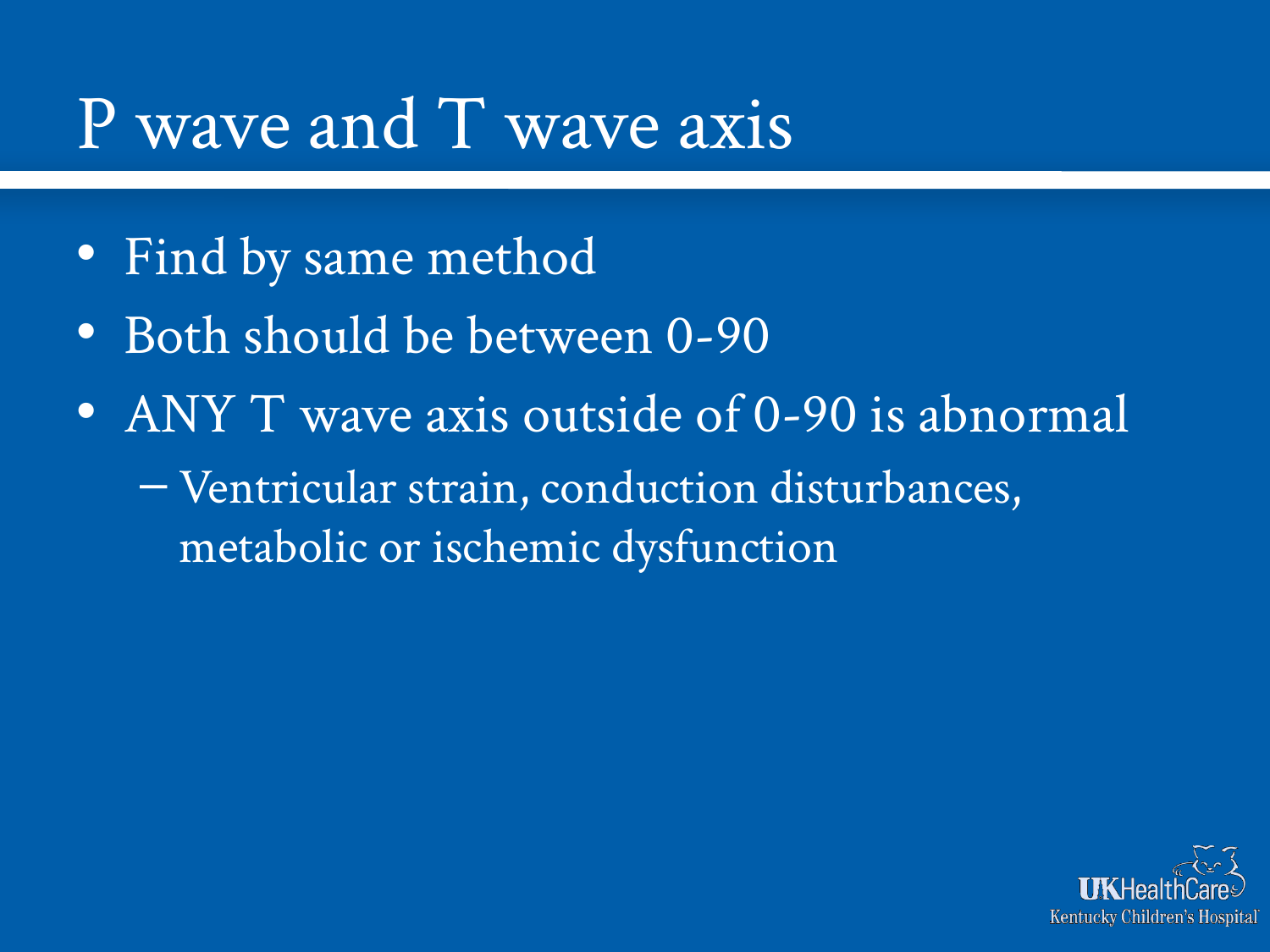

# P wave and T wave axis
Find by same method
Both should be between 0-90
ANY T wave axis outside of 0-90 is abnormal
Ventricular strain, conduction disturbances, metabolic or ischemic dysfunction